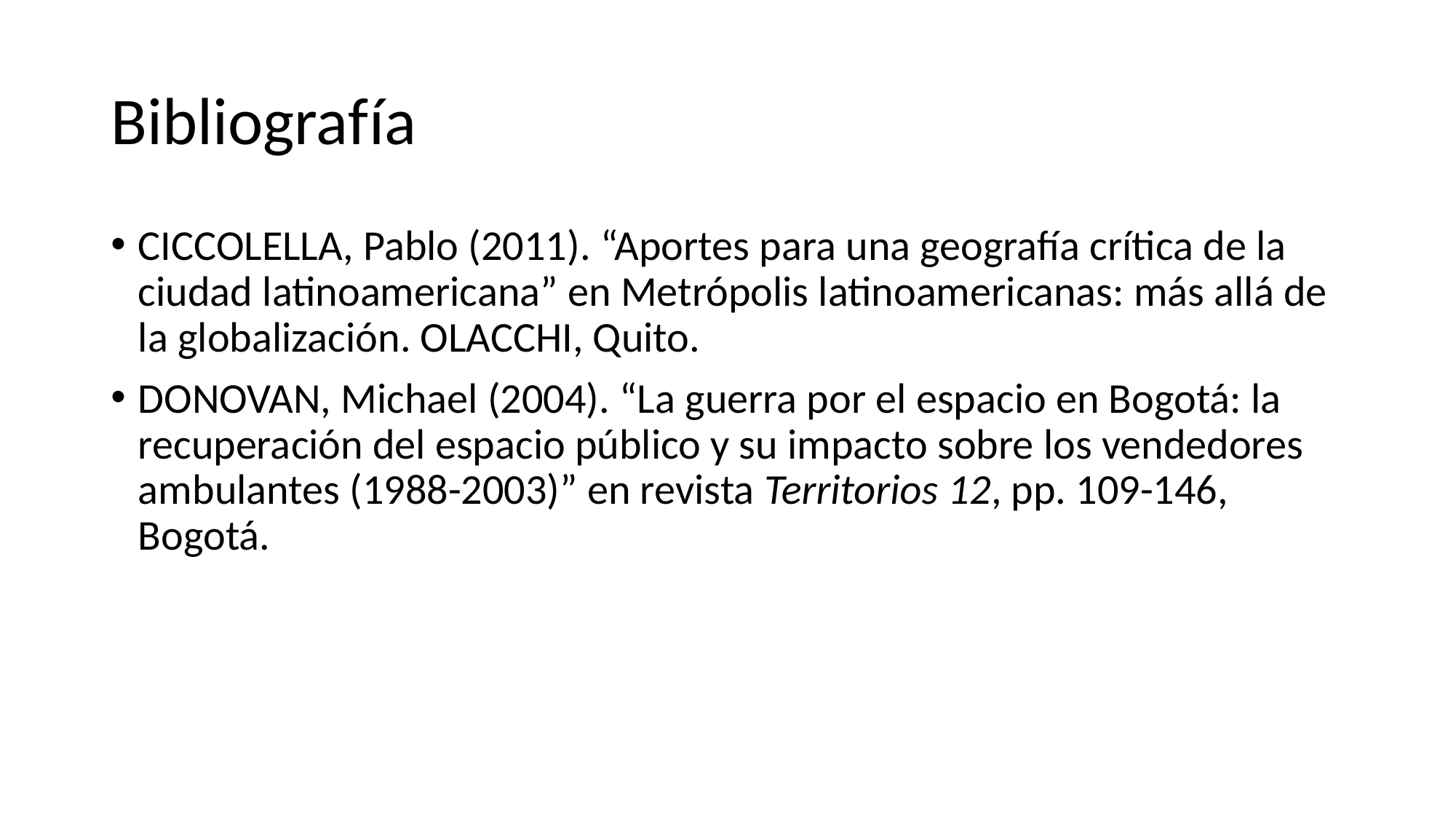

# Bibliografía
CICCOLELLA, Pablo (2011). “Aportes para una geografía crítica de la ciudad latinoamericana” en Metrópolis latinoamericanas: más allá de la globalización. OLACCHI, Quito.
DONOVAN, Michael (2004). “La guerra por el espacio en Bogotá: la recuperación del espacio público y su impacto sobre los vendedores ambulantes (1988-2003)” en revista Territorios 12, pp. 109-146, Bogotá.